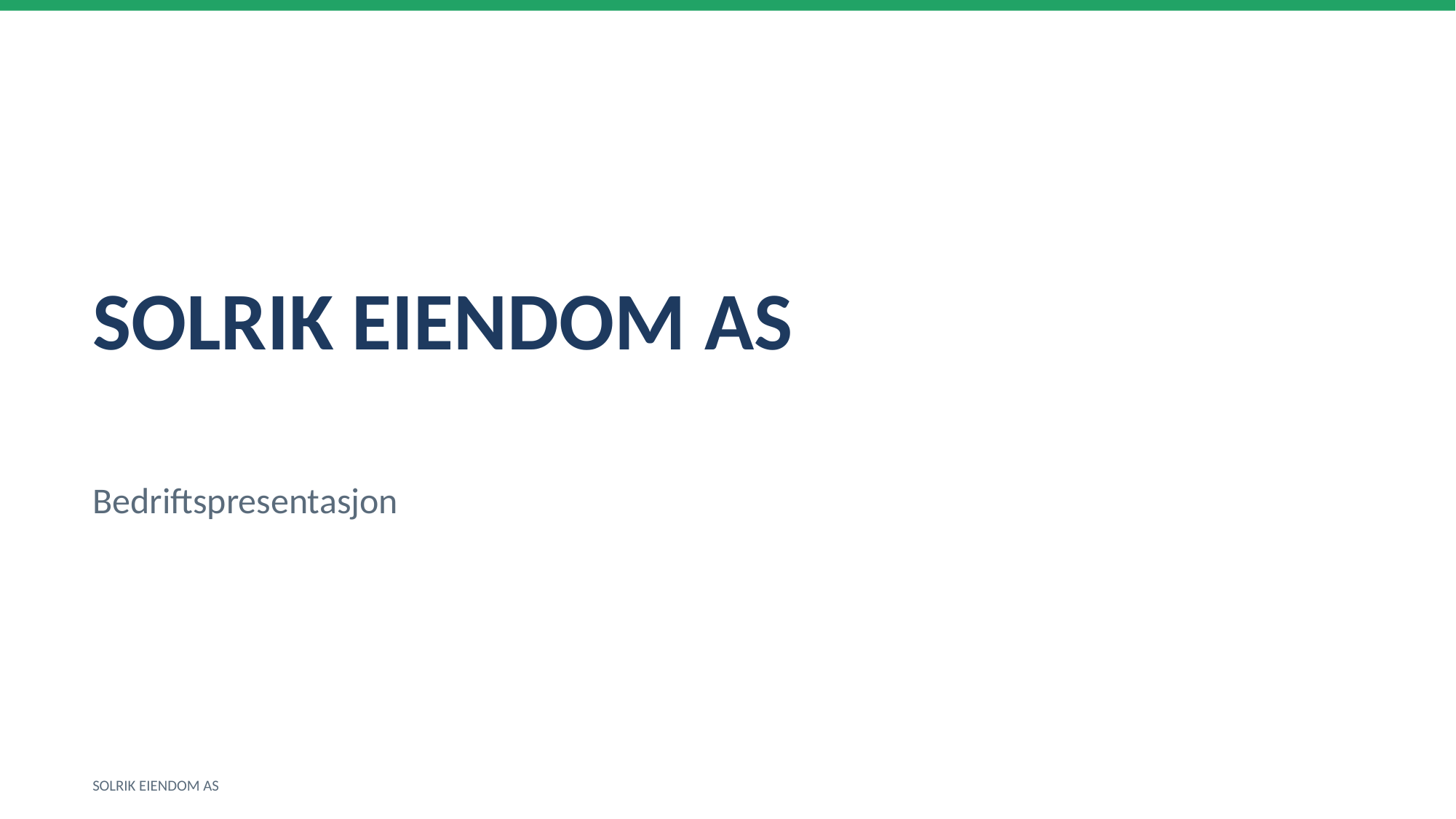

SOLRIK EIENDOM AS
Bedriftspresentasjon
SOLRIK EIENDOM AS